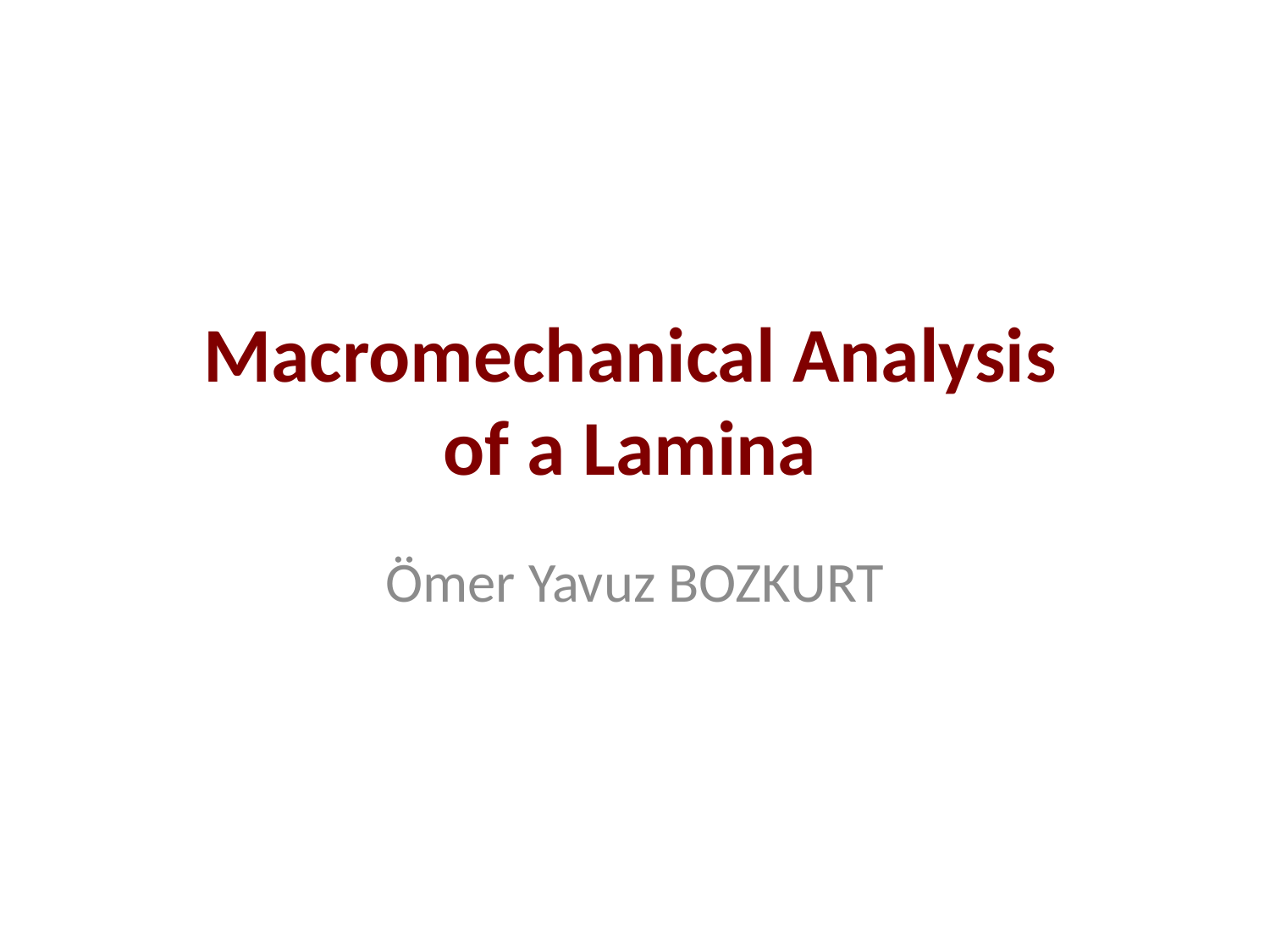

# Macromechanical Analysis of a Lamina
Ömer Yavuz BOZKURT